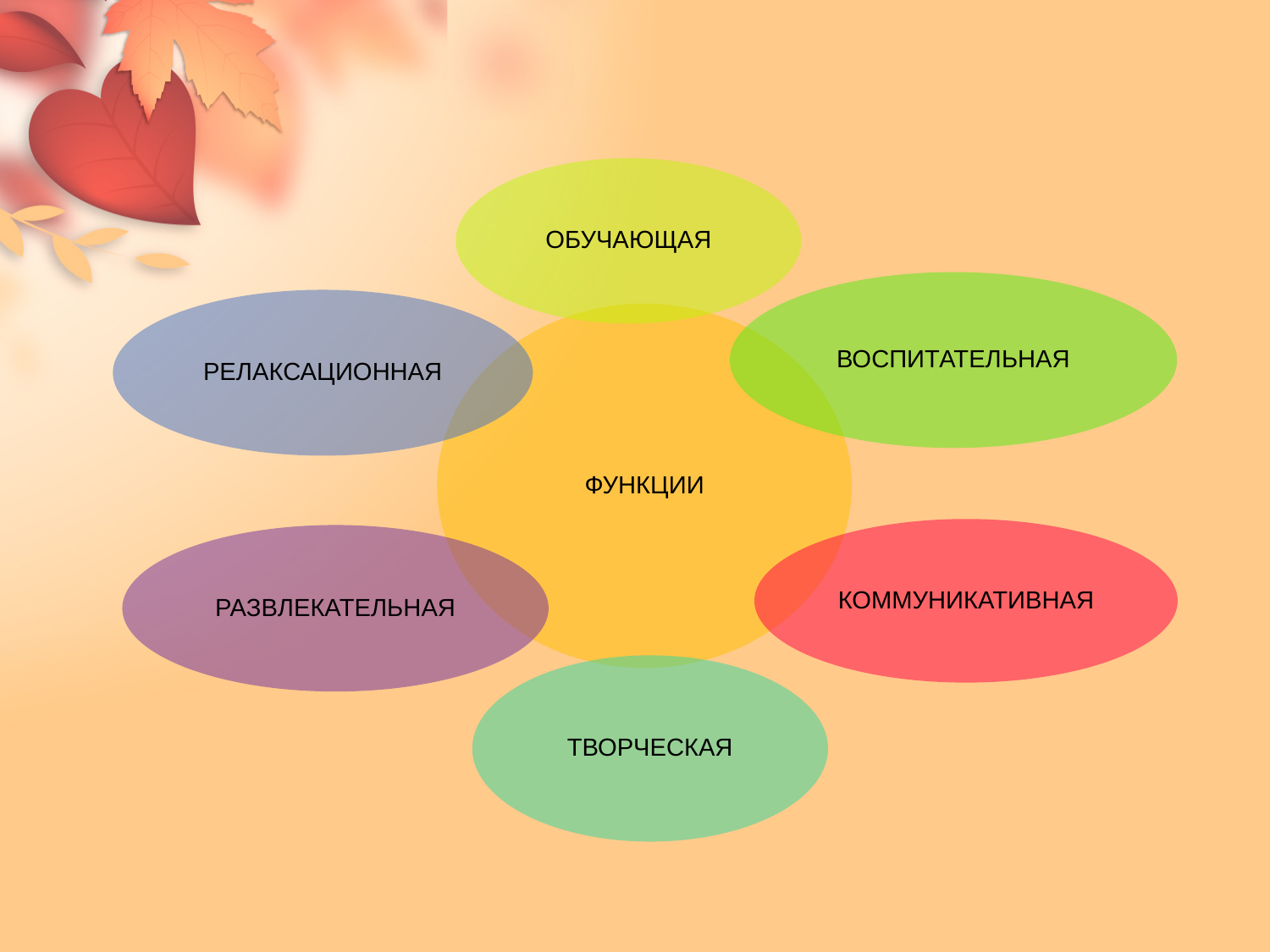

ФУНКЦИИ
ОБУЧАЮЩАЯ
ВОСПИТАТЕЛЬНАЯ
КОММУНИКАТИВНАЯ
ТВОРЧЕСКАЯ
РАЗВЛЕКАТЕЛЬНАЯ
РЕЛАКСАЦИОННАЯ